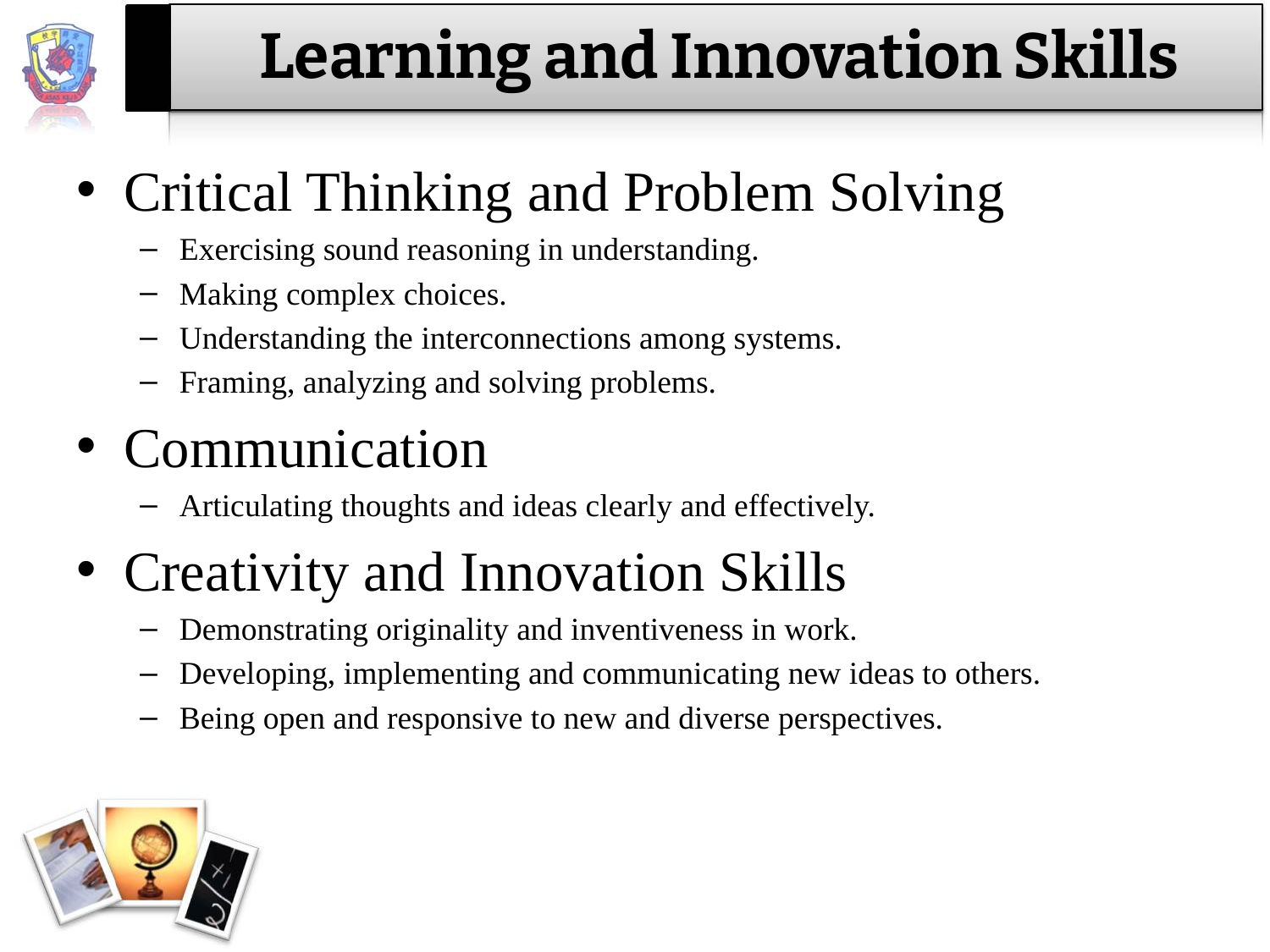

# Learning and Innovation Skills
Critical Thinking and Problem Solving
Exercising sound reasoning in understanding.
Making complex choices.
Understanding the interconnections among systems.
Framing, analyzing and solving problems.
Communication
Articulating thoughts and ideas clearly and effectively.
Creativity and Innovation Skills
Demonstrating originality and inventiveness in work.
Developing, implementing and communicating new ideas to others.
Being open and responsive to new and diverse perspectives.